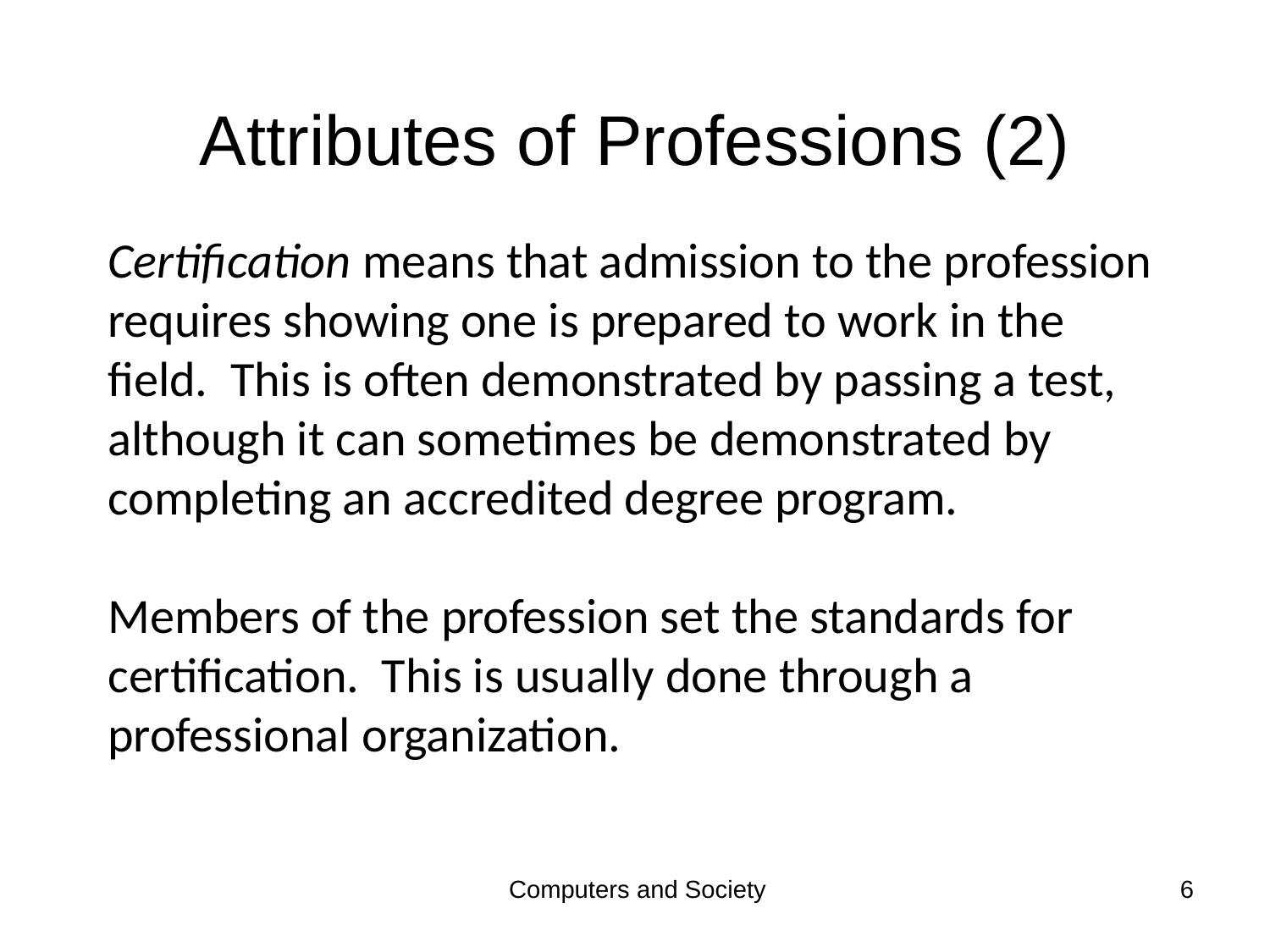

# Attributes of Professions (2)
Certification means that admission to the profession requires showing one is prepared to work in the field.  This is often demonstrated by passing a test, although it can sometimes be demonstrated by completing an accredited degree program.

Members of the profession set the standards for certification.  This is usually done through a professional organization.
Computers and Society
6